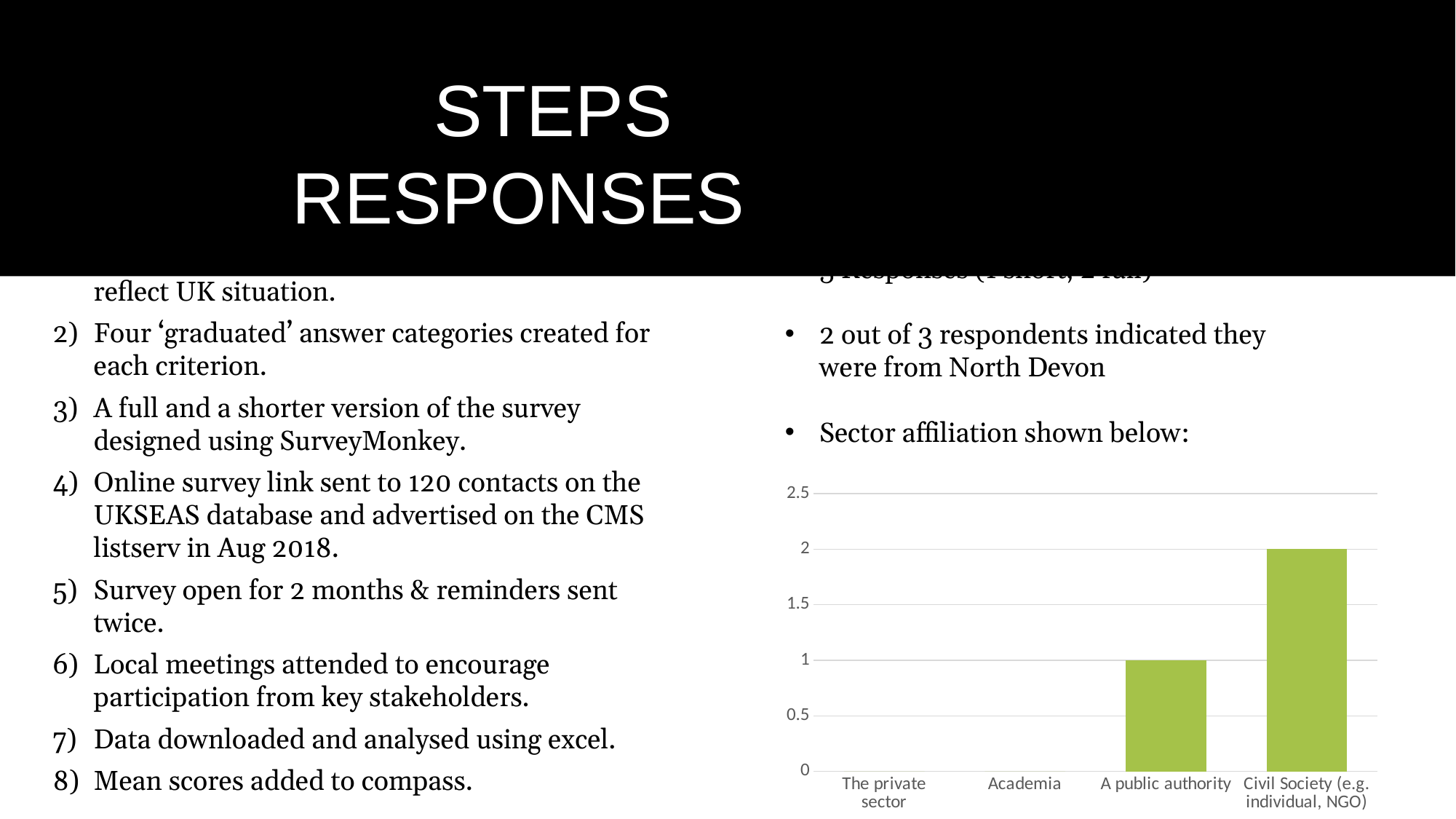

STEPS                                                   RESPONSES

Original compass criteria edited to better reflect UK situation.
Four ‘graduated’ answer categories created for each criterion.
A full and a shorter version of the survey designed using SurveyMonkey.
Online survey link sent to 120 contacts on the UKSEAS database and advertised on the CMS listserv in Aug 2018.
Survey open for 2 months & reminders sent twice.
Local meetings attended to encourage participation from key stakeholders.
Data downloaded and analysed using excel.
Mean scores added to compass.
3 Responses (1 short, 2 full)

2 out of 3 respondents indicated they were from North Devon

Sector affiliation shown below:

### Chart

| Category | Series 1 |
|---|---|
| The private sector | 0.0 |
| Academia | 0.0 |
| A public authority | 1.0 |
| Civil Society (e.g. individual, NGO) | 2.0 |